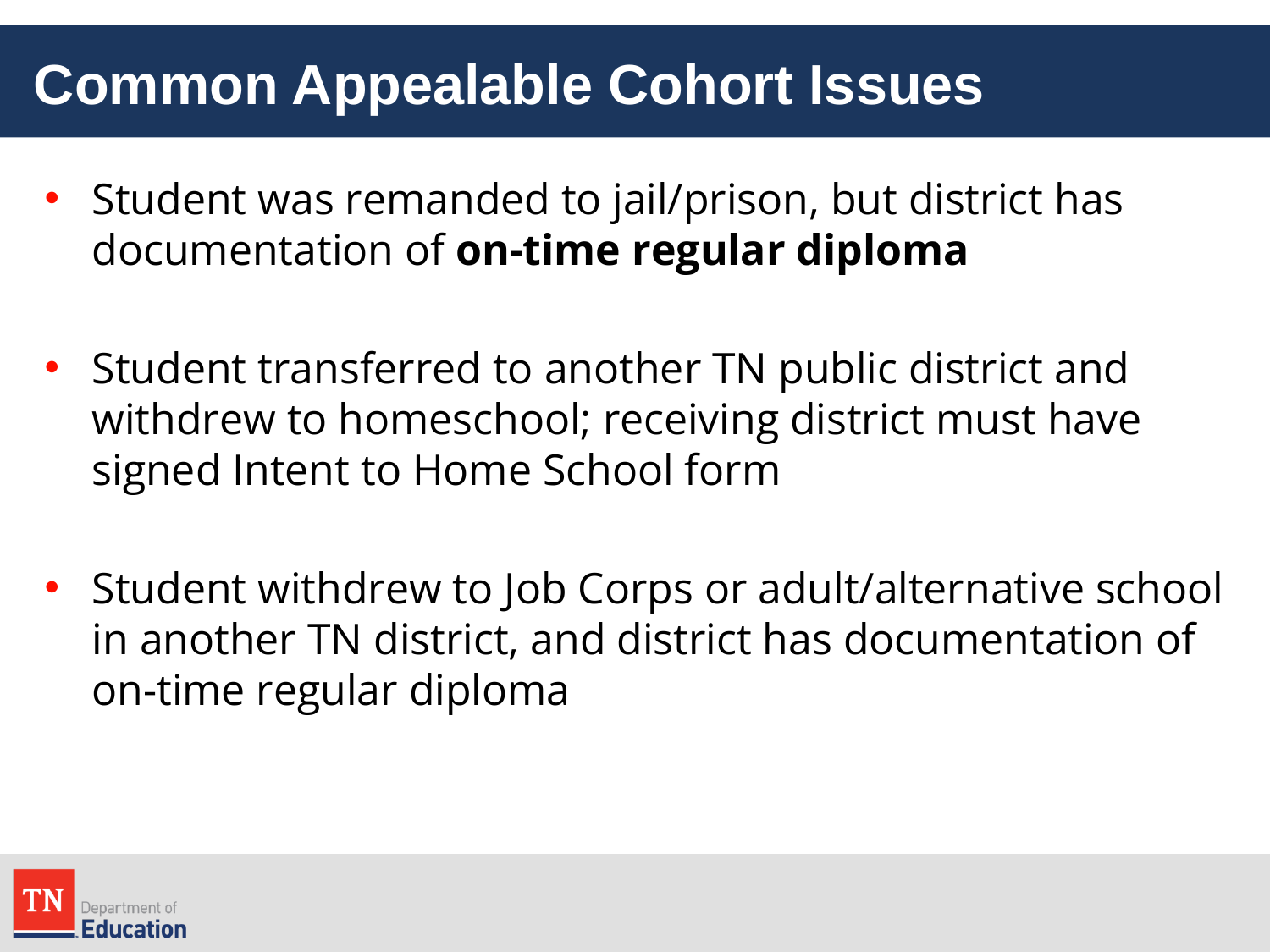

# Common Appealable Cohort Issues
Student was remanded to jail/prison, but district has documentation of on-time regular diploma

Student transferred to another TN public district and withdrew to homeschool; receiving district must have signed Intent to Home School form

Student withdrew to Job Corps or adult/alternative school in another TN district, and district has documentation of on-time regular diploma